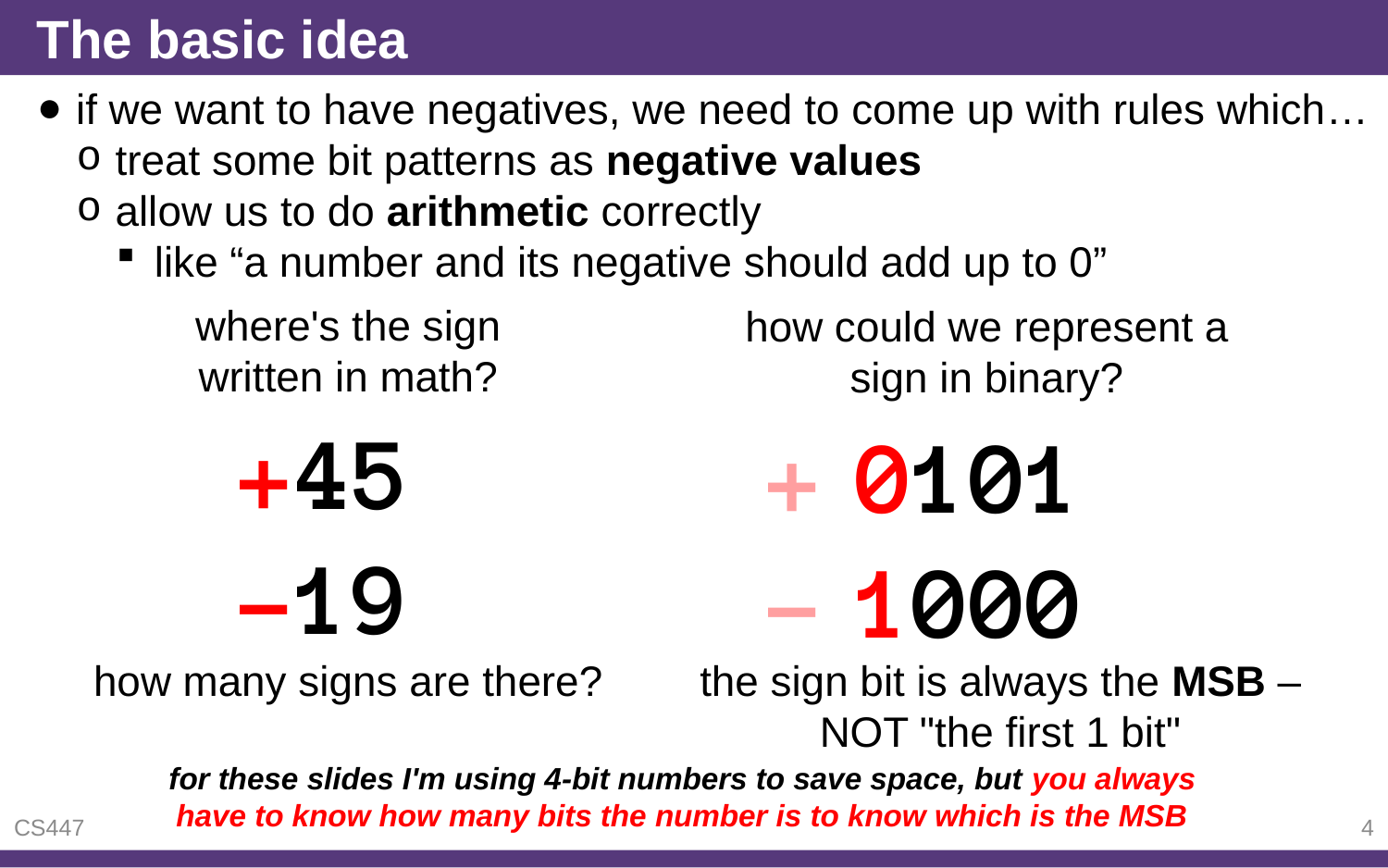

# The basic idea
if we want to have negatives, we need to come up with rules which…
treat some bit patterns as negative values
allow us to do arithmetic correctly
like “a number and its negative should add up to 0”
where's the sign written in math?
how could we represent a sign in binary?
+45
-19
+
-
0101
1000
the sign bit is always the MSB – NOT "the first 1 bit"
how many signs are there?
for these slides I'm using 4-bit numbers to save space, but you always have to know how many bits the number is to know which is the MSB
CS447
4